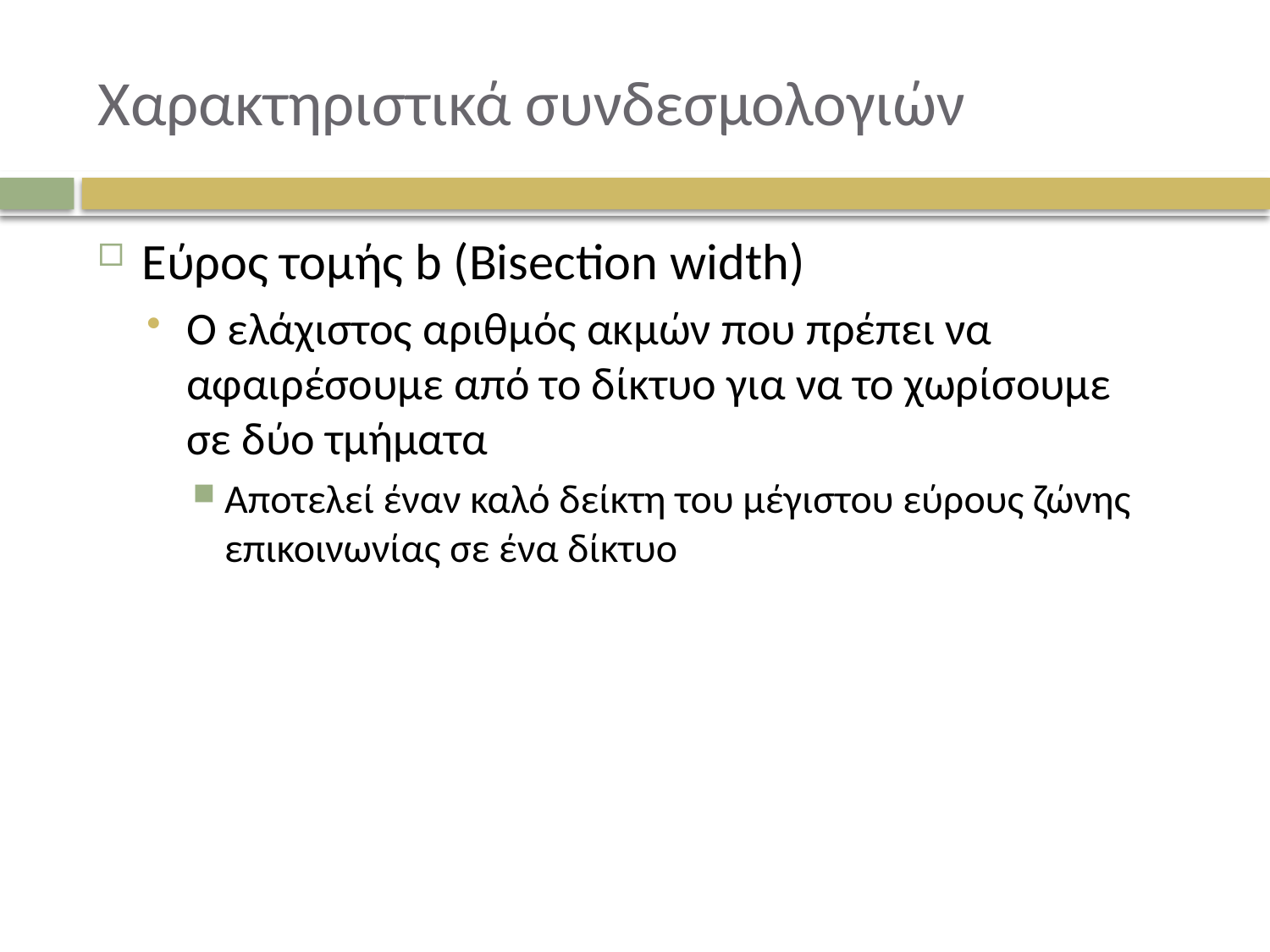

# Χαρακτηριστικά συνδεσμολογιών
Εύρος τομής b (Bisection width)
Ο ελάχιστος αριθμός ακμών που πρέπει να αφαιρέσουμε από το δίκτυο για να το χωρίσουμε σε δύο τμήματα
Αποτελεί έναν καλό δείκτη του μέγιστου εύρους ζώνης επικοινωνίας σε ένα δίκτυο